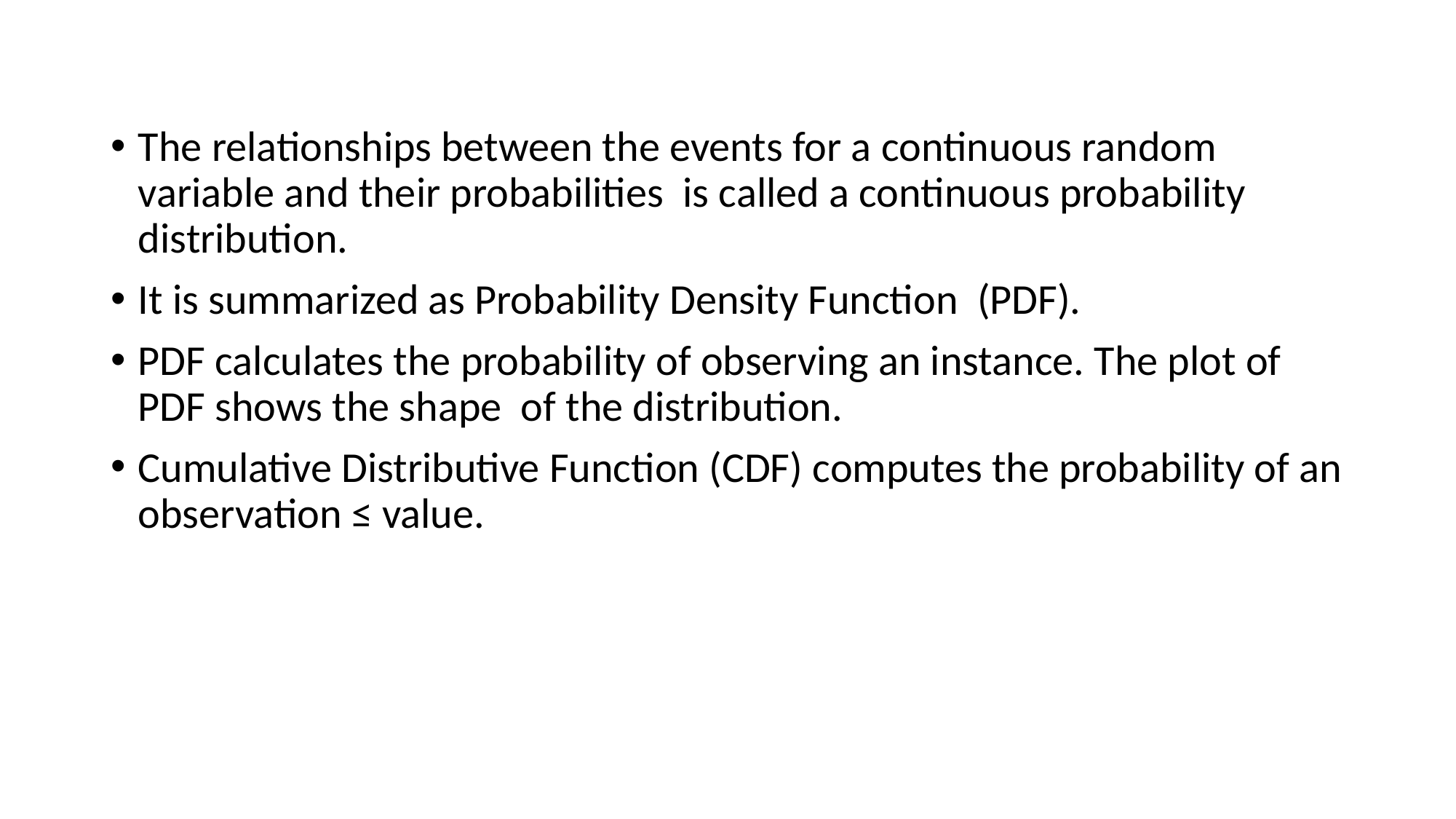

The relationships between the events for a continuous random variable and their probabilities  is called a continuous probability distribution.
It is summarized as Probability Density Function  (PDF).
PDF calculates the probability of observing an instance. The plot of PDF shows the shape  of the distribution.
Cumulative Distributive Function (CDF) computes the probability of an observation ≤ value.